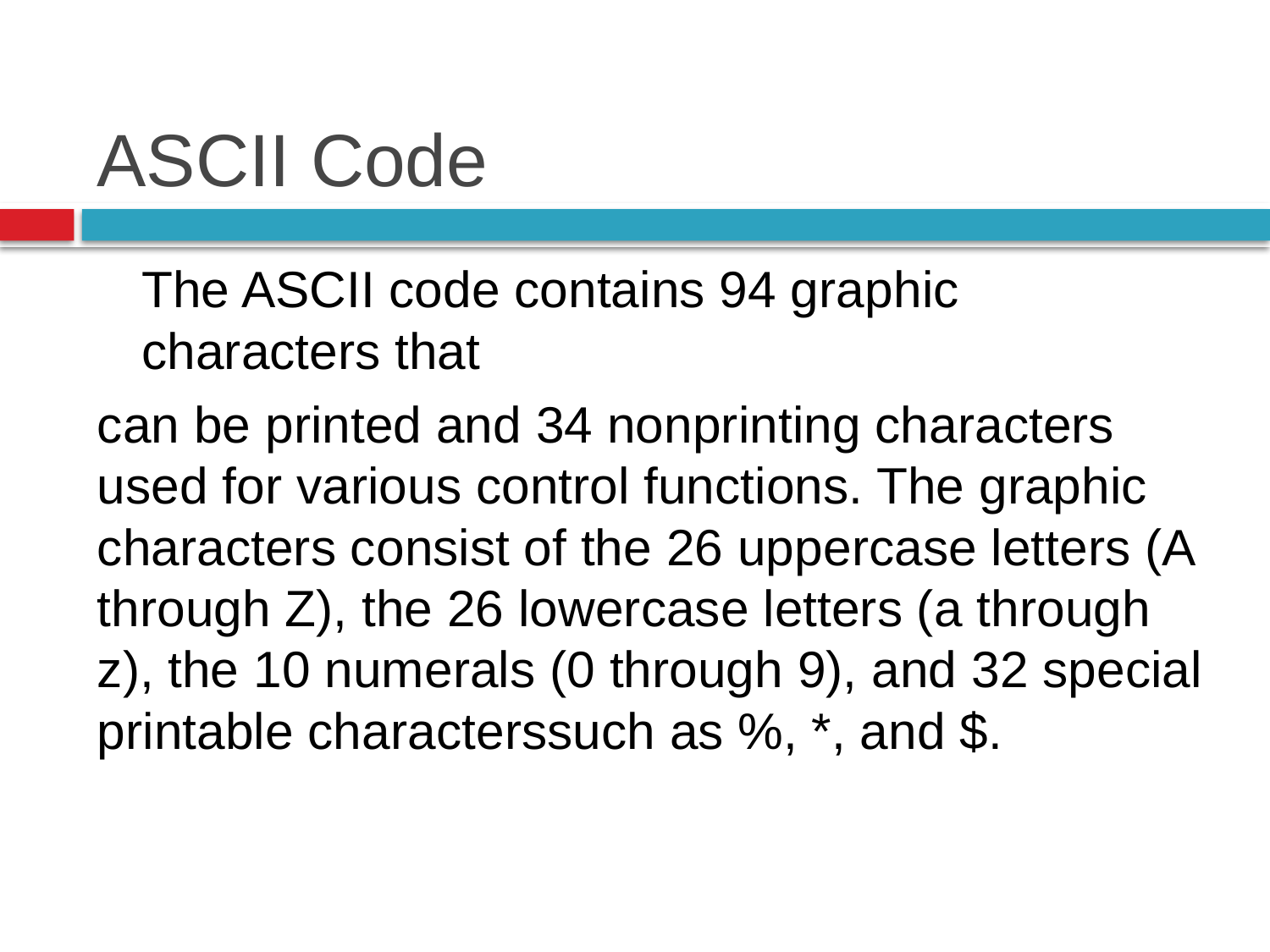

# ASCII Code
	The ASCII code contains 94 graphic characters that
can be printed and 34 nonprinting characters used for various control functions. The graphic characters consist of the 26 uppercase letters (A through Z), the 26 lowercase letters (a through z), the 10 numerals (0 through 9), and 32 special printable characterssuch as %, *, and $.